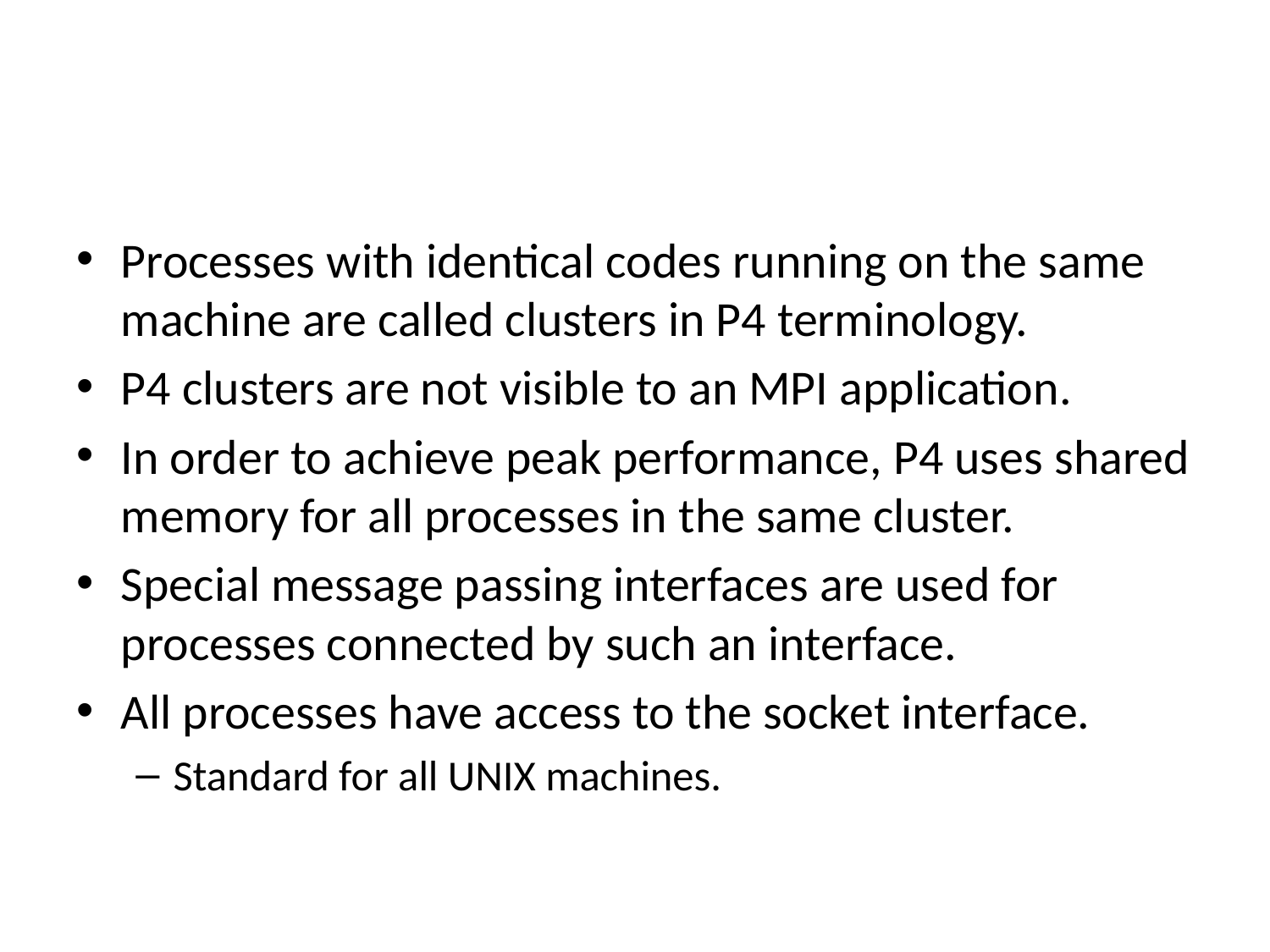

#
Processes with identical codes running on the same machine are called clusters in P4 terminology.
P4 clusters are not visible to an MPI application.
In order to achieve peak performance, P4 uses shared memory for all processes in the same cluster.
Special message passing interfaces are used for processes connected by such an interface.
All processes have access to the socket interface.
Standard for all UNIX machines.